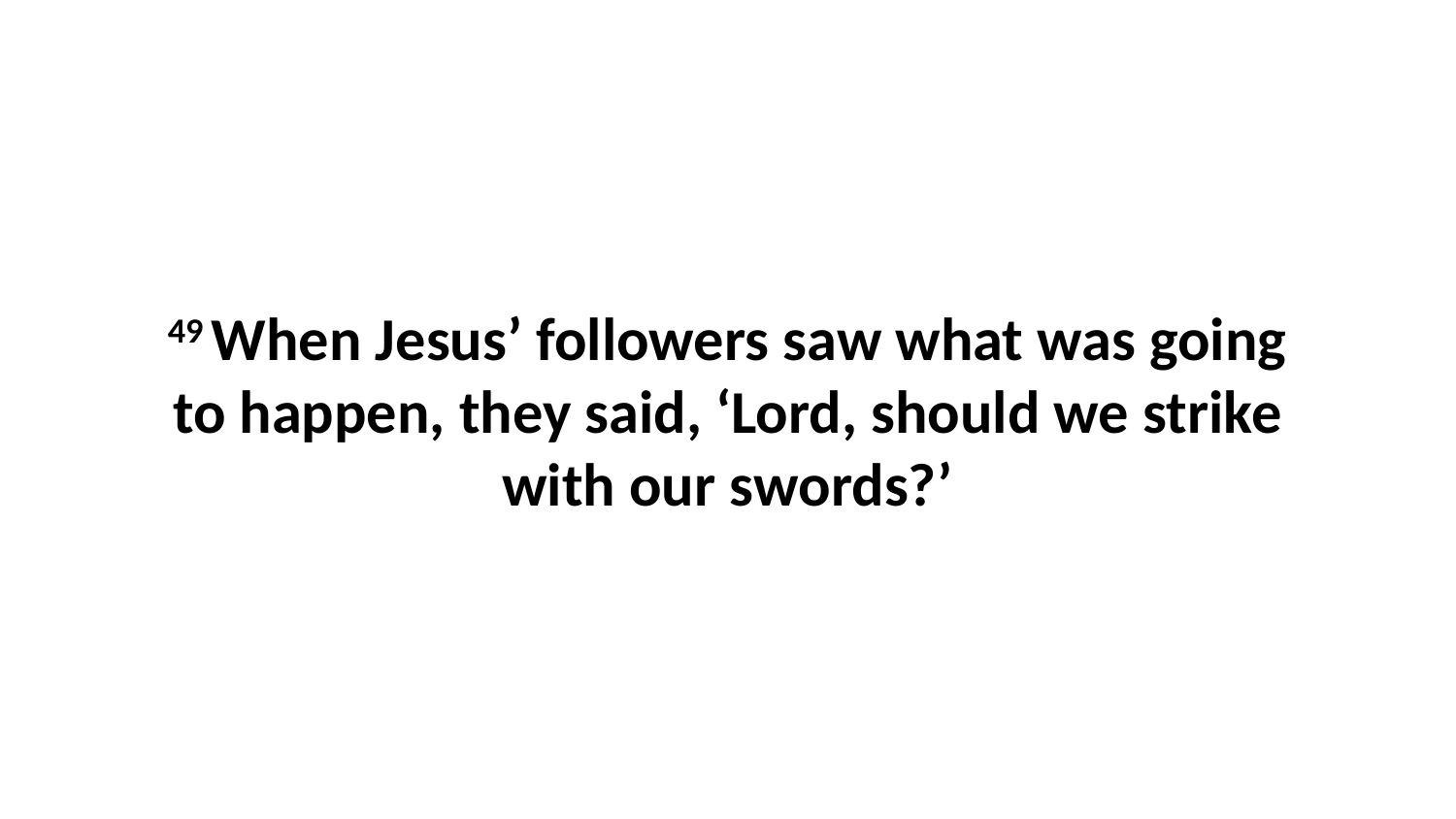

49 When Jesus’ followers saw what was going to happen, they said, ‘Lord, should we strike with our swords?’